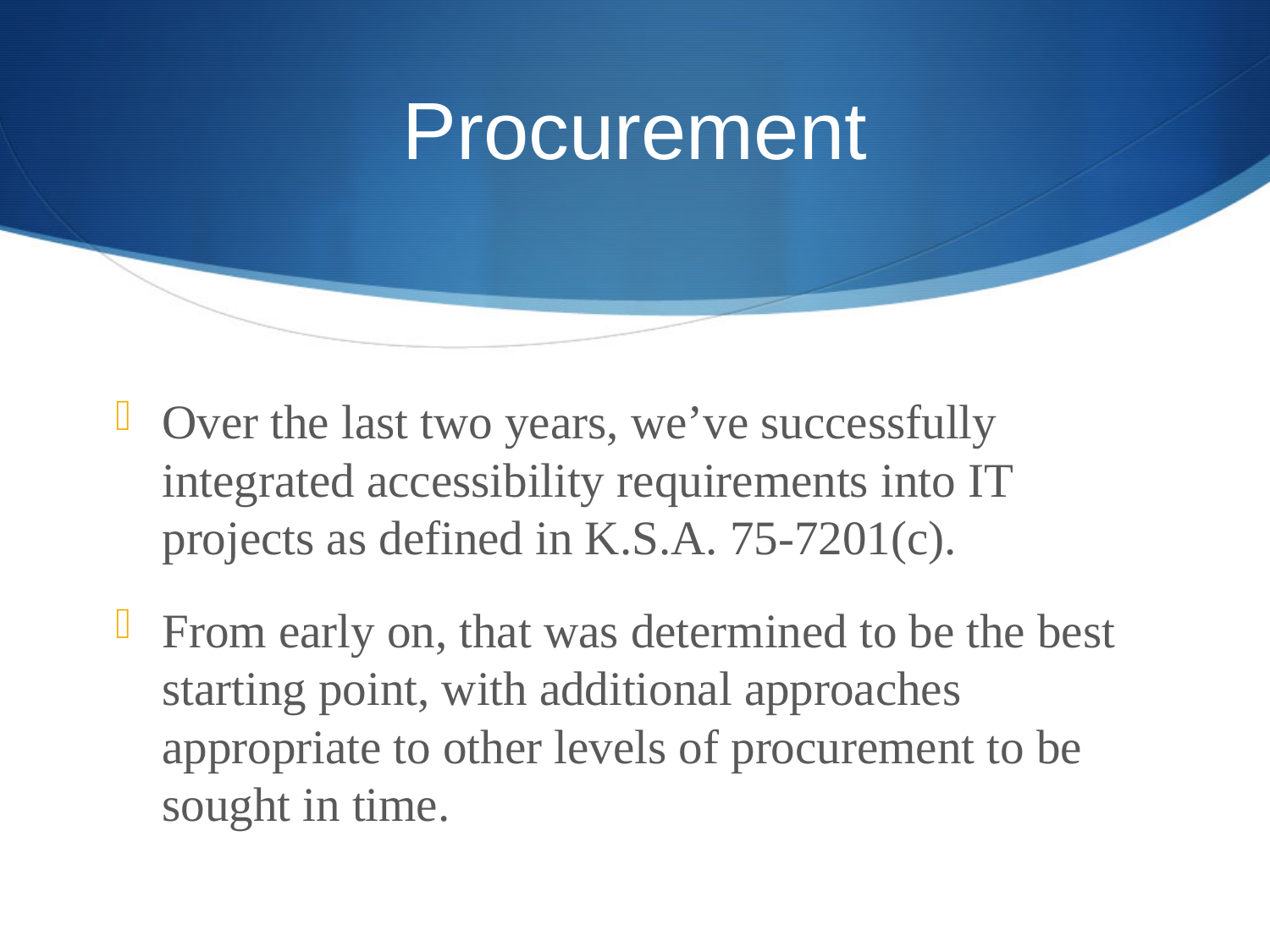

# Procurement
Over the last two years, we’ve successfully integrated accessibility requirements into IT projects as defined in K.S.A. 75-7201(c).
From early on, that was determined to be the best starting point, with additional approaches appropriate to other levels of procurement to be sought in time.